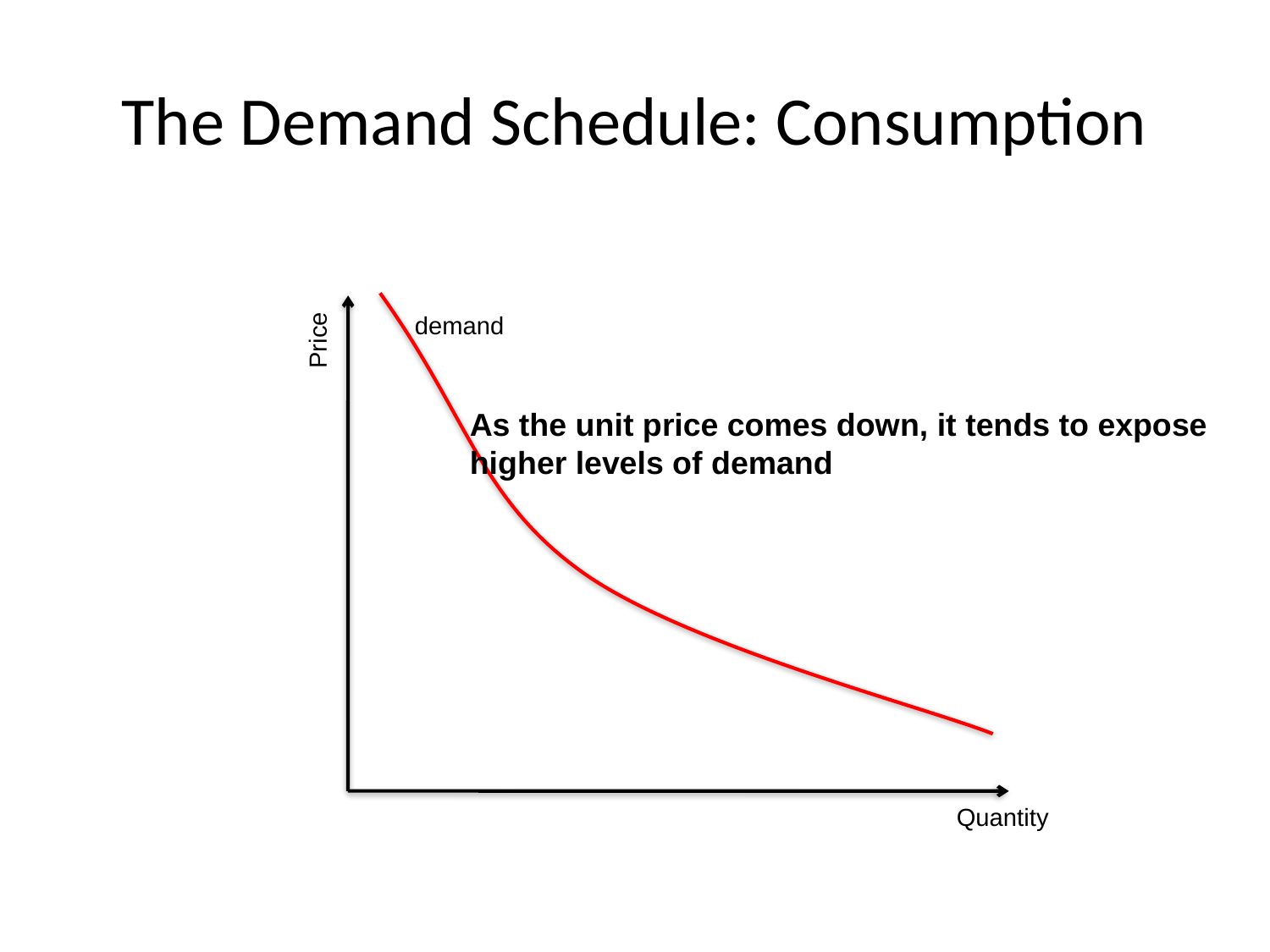

# The Demand Schedule: Consumption

demand
Price
As the unit price comes down, it tends to expose
higher levels of demand
Quantity